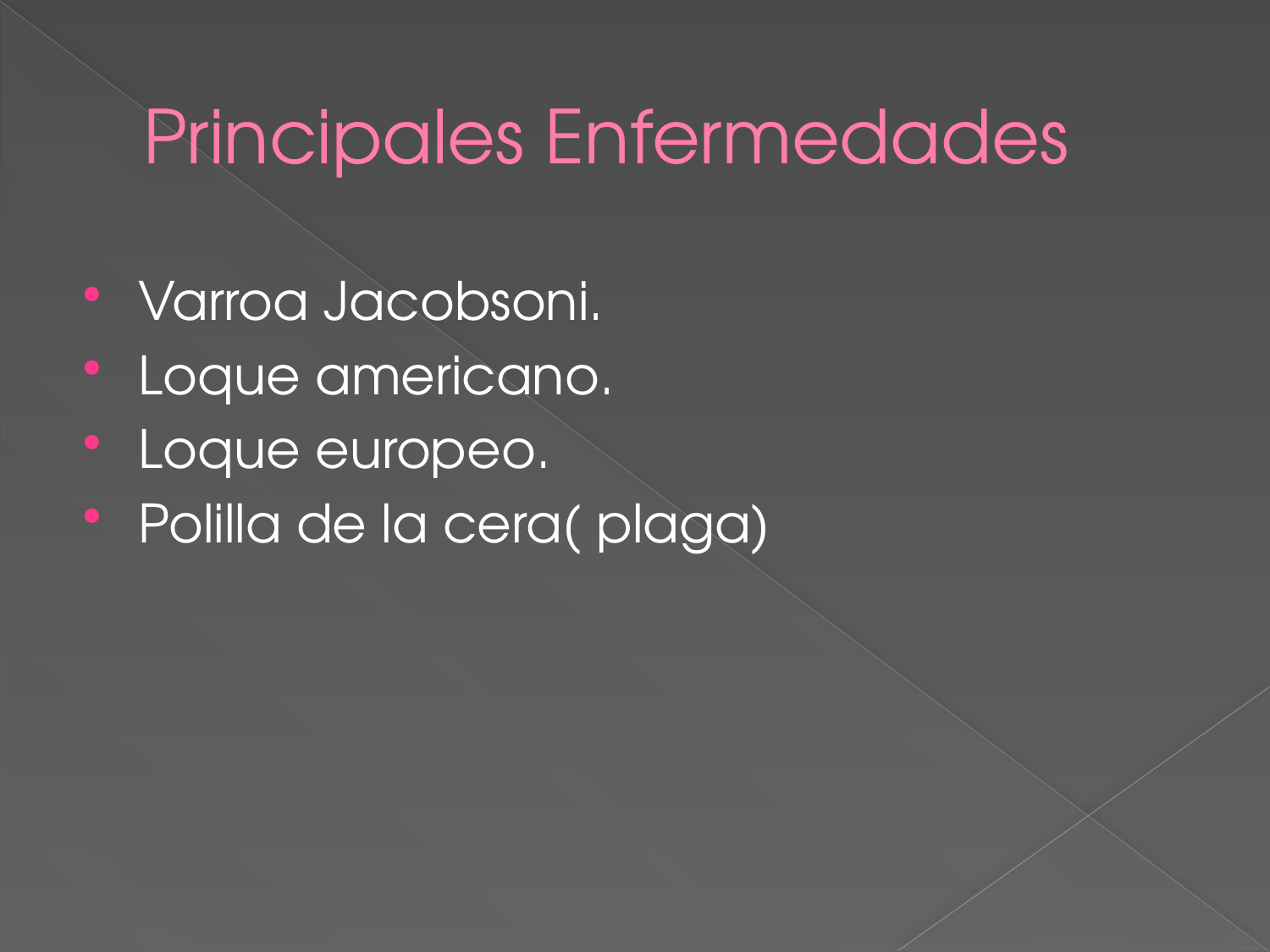

# Principales Enfermedades
Varroa Jacobsoni.
Loque americano.
Loque europeo.
Polilla de la cera( plaga)